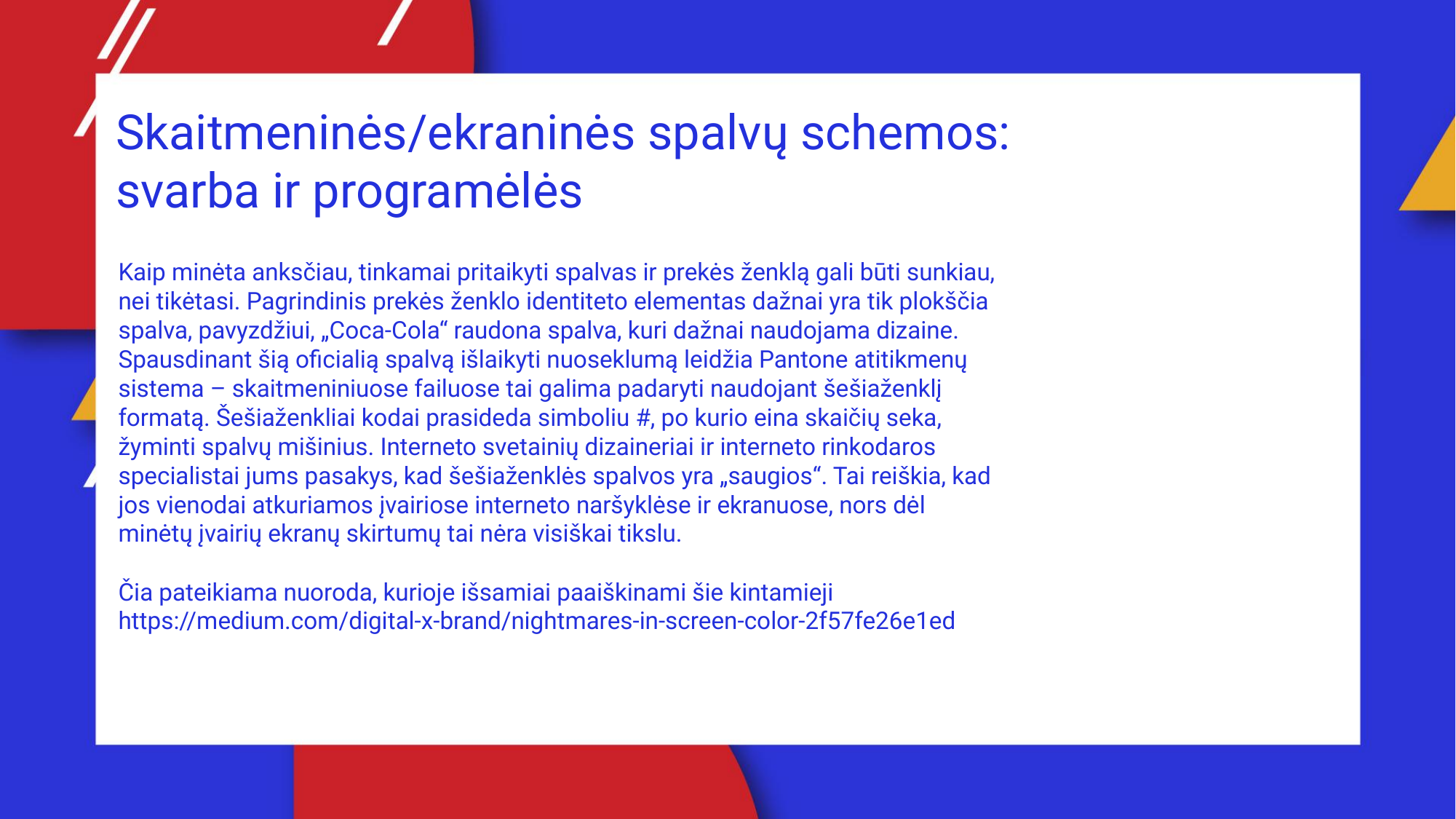

Skaitmeninės/ekraninės spalvų schemos: svarba ir programėlės
Kaip minėta anksčiau, tinkamai pritaikyti spalvas ir prekės ženklą gali būti sunkiau, nei tikėtasi. Pagrindinis prekės ženklo identiteto elementas dažnai yra tik plokščia spalva, pavyzdžiui, „Coca-Cola“ raudona spalva, kuri dažnai naudojama dizaine. Spausdinant šią oficialią spalvą išlaikyti nuoseklumą leidžia Pantone atitikmenų sistema – skaitmeniniuose failuose tai galima padaryti naudojant šešiaženklį formatą. Šešiaženkliai kodai prasideda simboliu #, po kurio eina skaičių seka, žyminti spalvų mišinius. Interneto svetainių dizaineriai ir interneto rinkodaros specialistai jums pasakys, kad šešiaženklės spalvos yra „saugios“. Tai reiškia, kad jos vienodai atkuriamos įvairiose interneto naršyklėse ir ekranuose, nors dėl minėtų įvairių ekranų skirtumų tai nėra visiškai tikslu.

Čia pateikiama nuoroda, kurioje išsamiai paaiškinami šie kintamieji
https://medium.com/digital-x-brand/nightmares-in-screen-color-2f57fe26e1ed